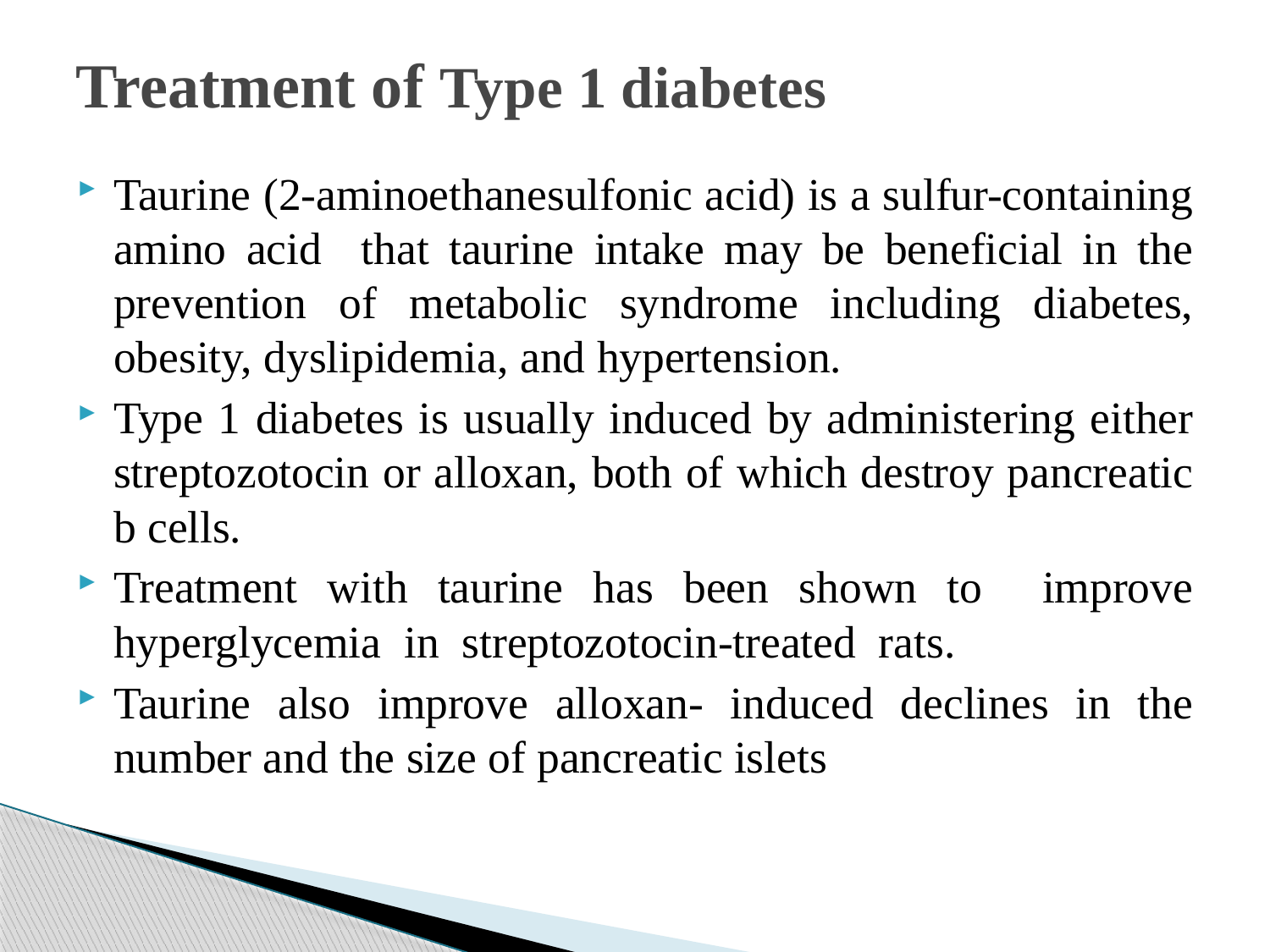

# Treatment of Type 1 diabetes
Taurine (2-aminoethanesulfonic acid) is a sulfur-containing amino acid  that taurine intake may be beneficial in the prevention of metabolic syndrome including diabetes, obesity, dyslipidemia, and hypertension.
Type 1 diabetes is usually induced by administering either streptozotocin or alloxan, both of which destroy pancreatic b cells.
Treatment with taurine has been shown to  improve hyperglycemia  in  streptozotocin-treated  rats.
Taurine also improve alloxan- induced declines in the number and the size of pancreatic islets